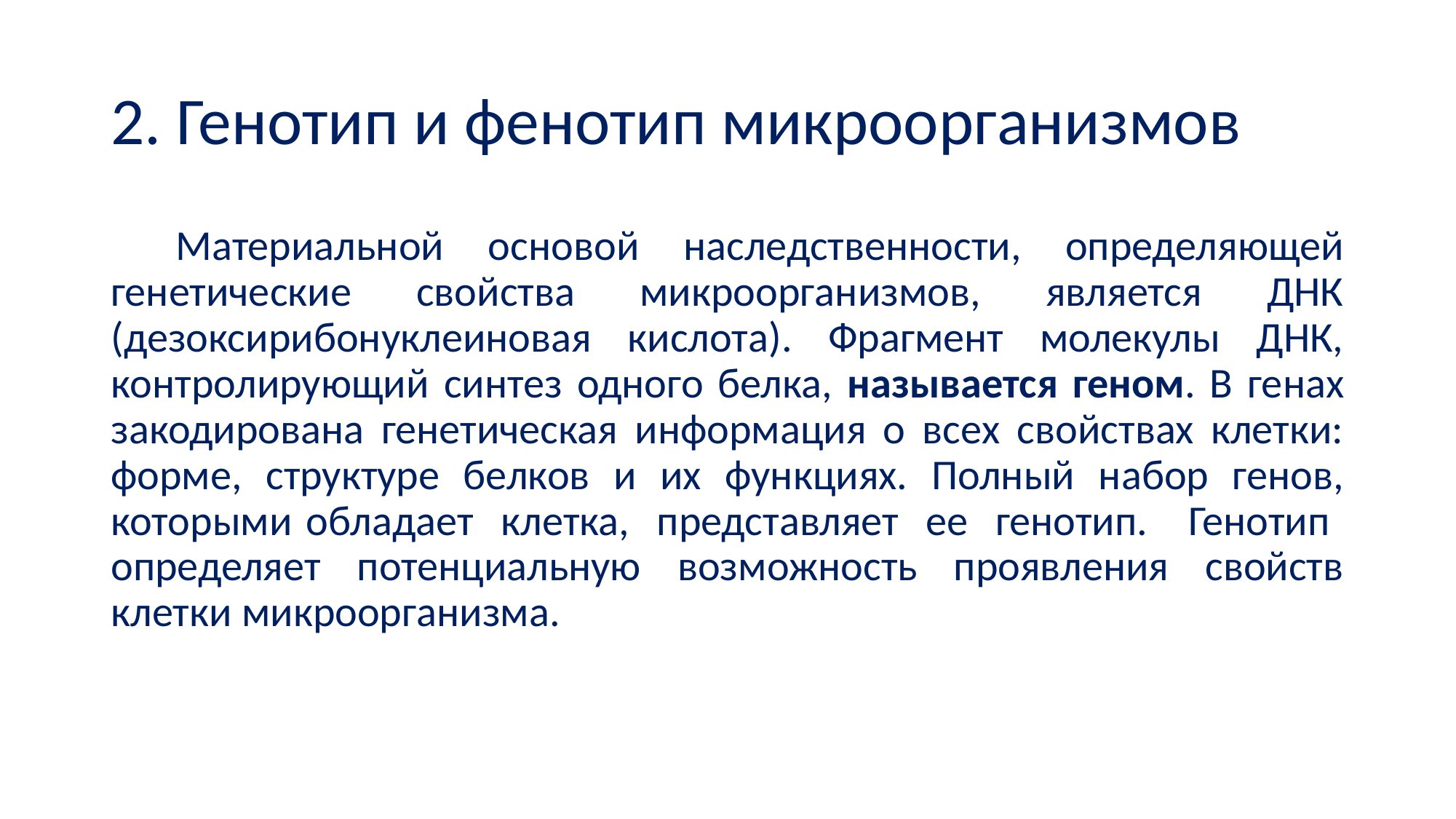

# 2. Генотип и фенотип микроорганизмов
Материальной основой наследственности, определяющей генетические свойства микроорганизмов, является ДНК (дезоксирибонуклеиновая кислота). Фрагмент молекулы ДНК, контролирующий синтез одного белка, называется геном. В генах закодирована генетическая информация о всех свойствах клетки: форме, структуре белков и их функциях. Полный набор генов, которыми обладает  клетка,  представляет  ее  генотип.   Генотип  определяет потенциальную возможность проявления свойств клетки микроорганизма.